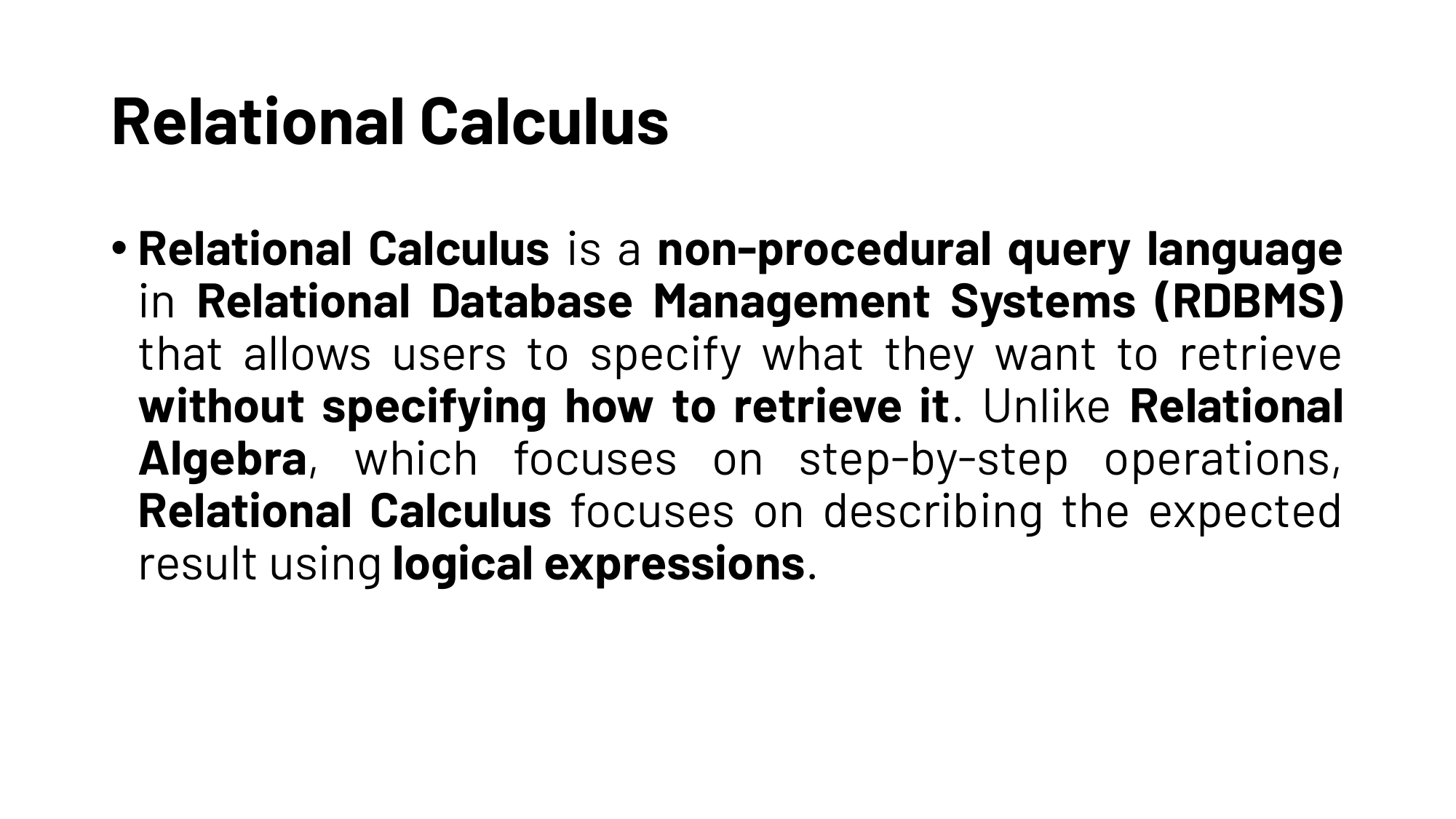

# Relational Calculus
Relational Calculus is a non-procedural query language in Relational Database Management Systems (RDBMS) that allows users to specify what they want to retrieve without specifying how to retrieve it. Unlike Relational Algebra, which focuses on step-by-step operations, Relational Calculus focuses on describing the expected result using logical expressions.